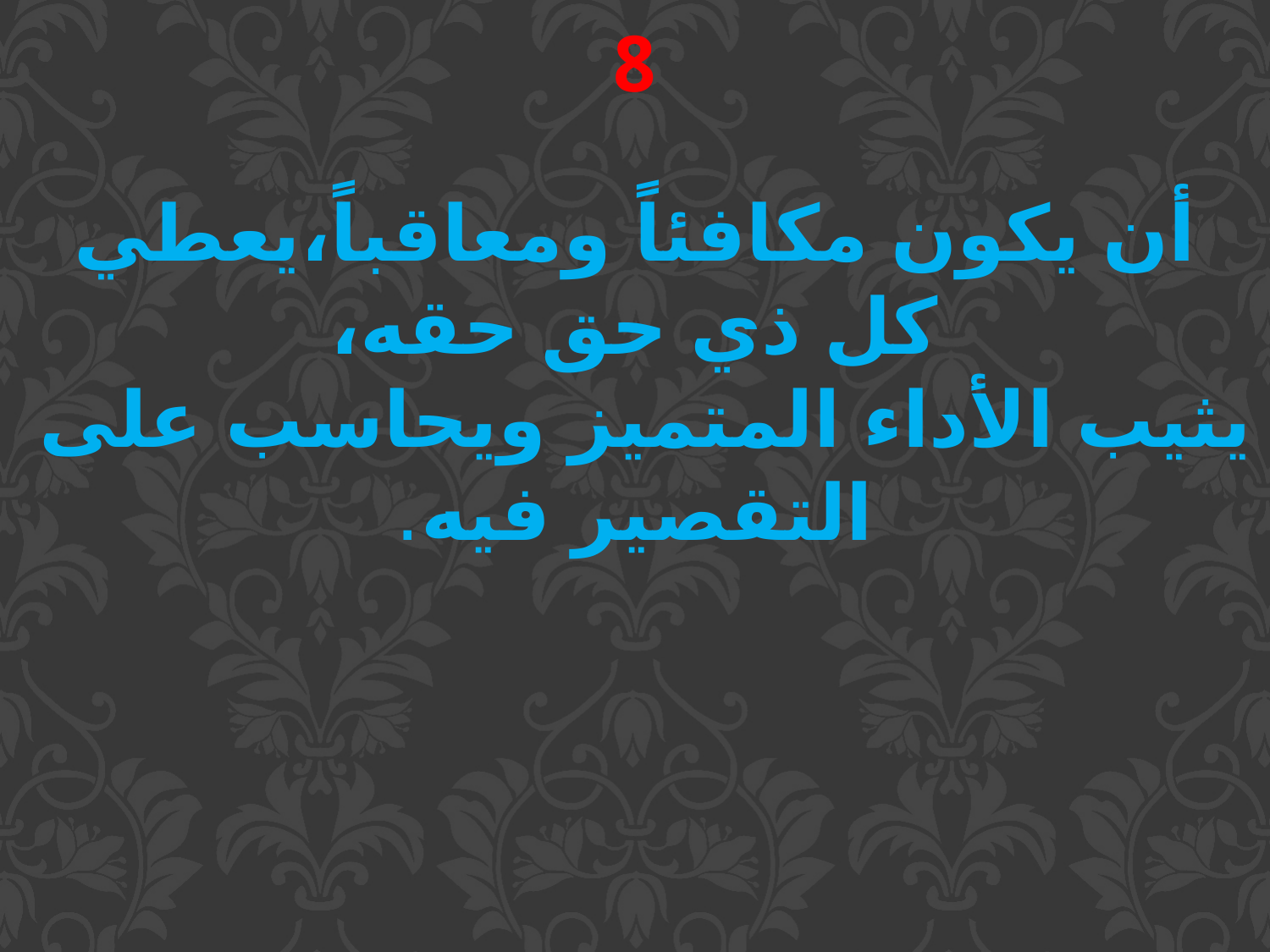

8

أن يكون مكافئاً ومعاقباً،يعطي كل ذي حق حقه،
يثيب الأداء المتميز ويحاسب على
التقصير فيه.